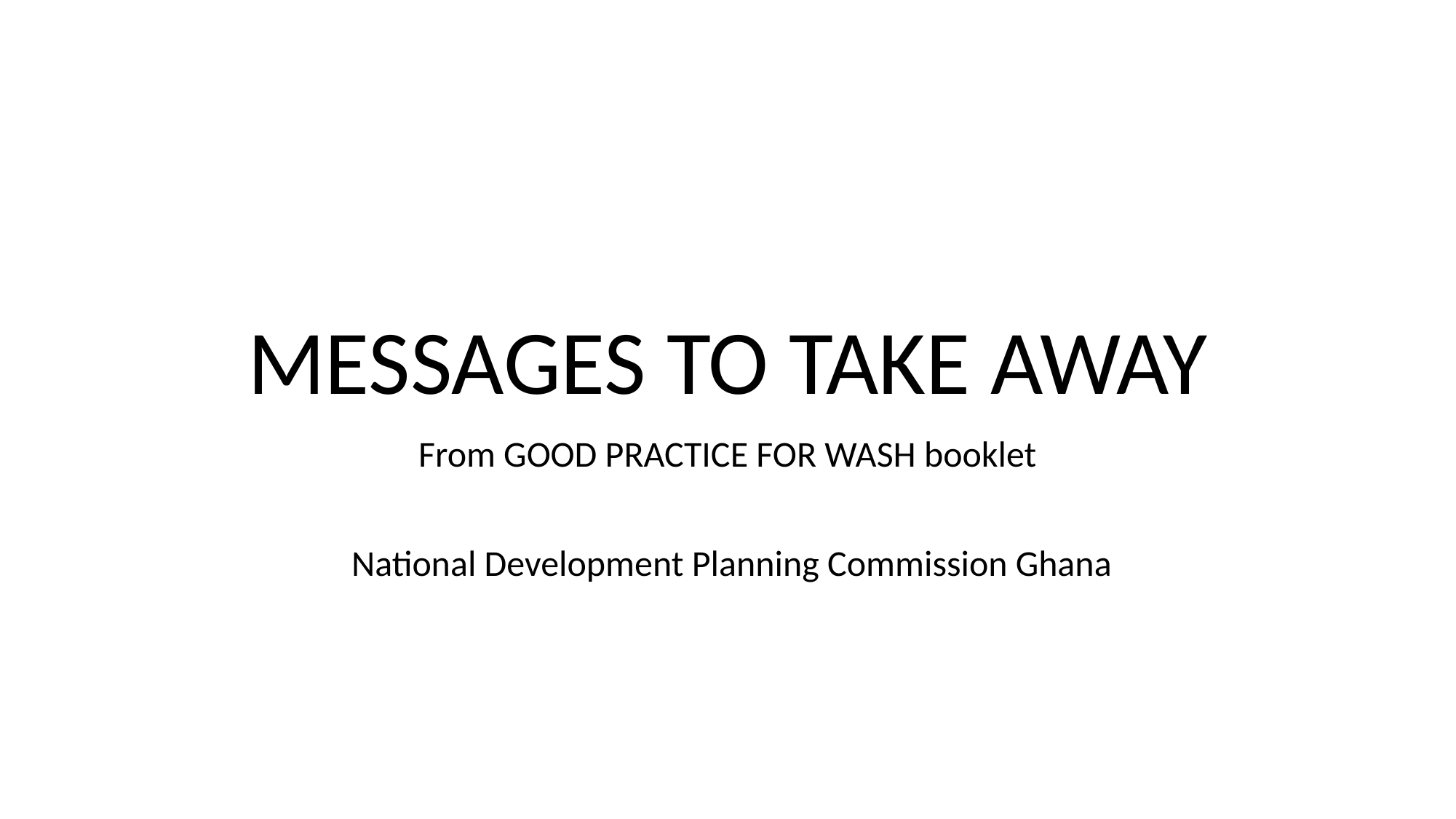

# MESSAGES TO TAKE AWAY
From GOOD PRACTICE FOR WASH booklet

 National Development Planning Commission Ghana